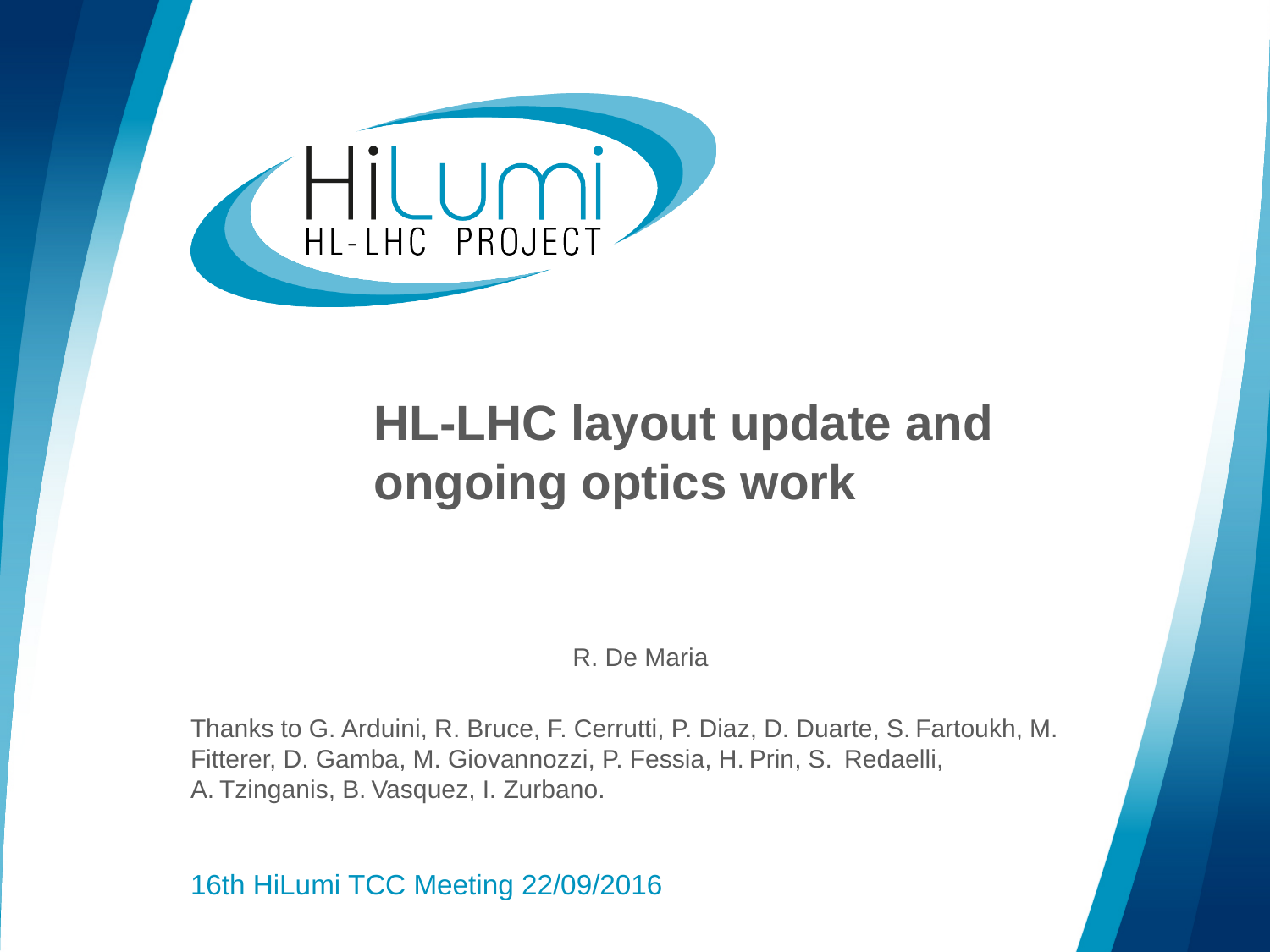

# HL-LHC layout update and ongoing optics work
R. De Maria

Thanks to G. Arduini, R. Bruce, F. Cerrutti, P. Diaz, D. Duarte, S. Fartoukh, M. Fitterer, D. Gamba, M. Giovannozzi, P. Fessia, H. Prin, S.  Redaelli, A. Tzinganis, B. Vasquez, I. Zurbano.

16th HiLumi TCC Meeting 22/09/2016